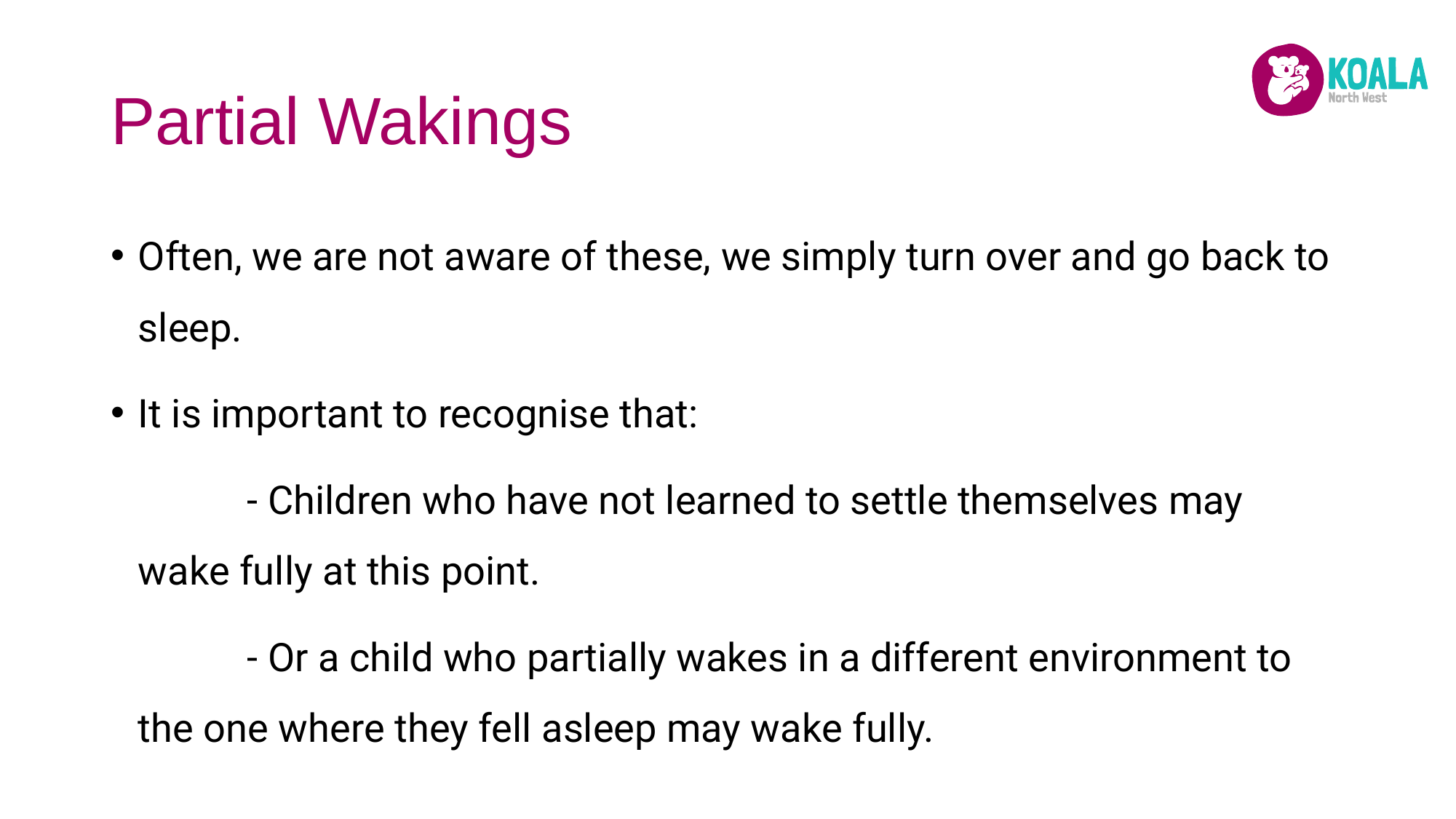

# Partial Wakings
Often, we are not aware of these, we simply turn over and go back to sleep.
It is important to recognise that:
		- Children who have not learned to settle themselves may 	wake fully at this point.
		- Or a child who partially wakes in a different environment to the one where they fell asleep may wake fully.